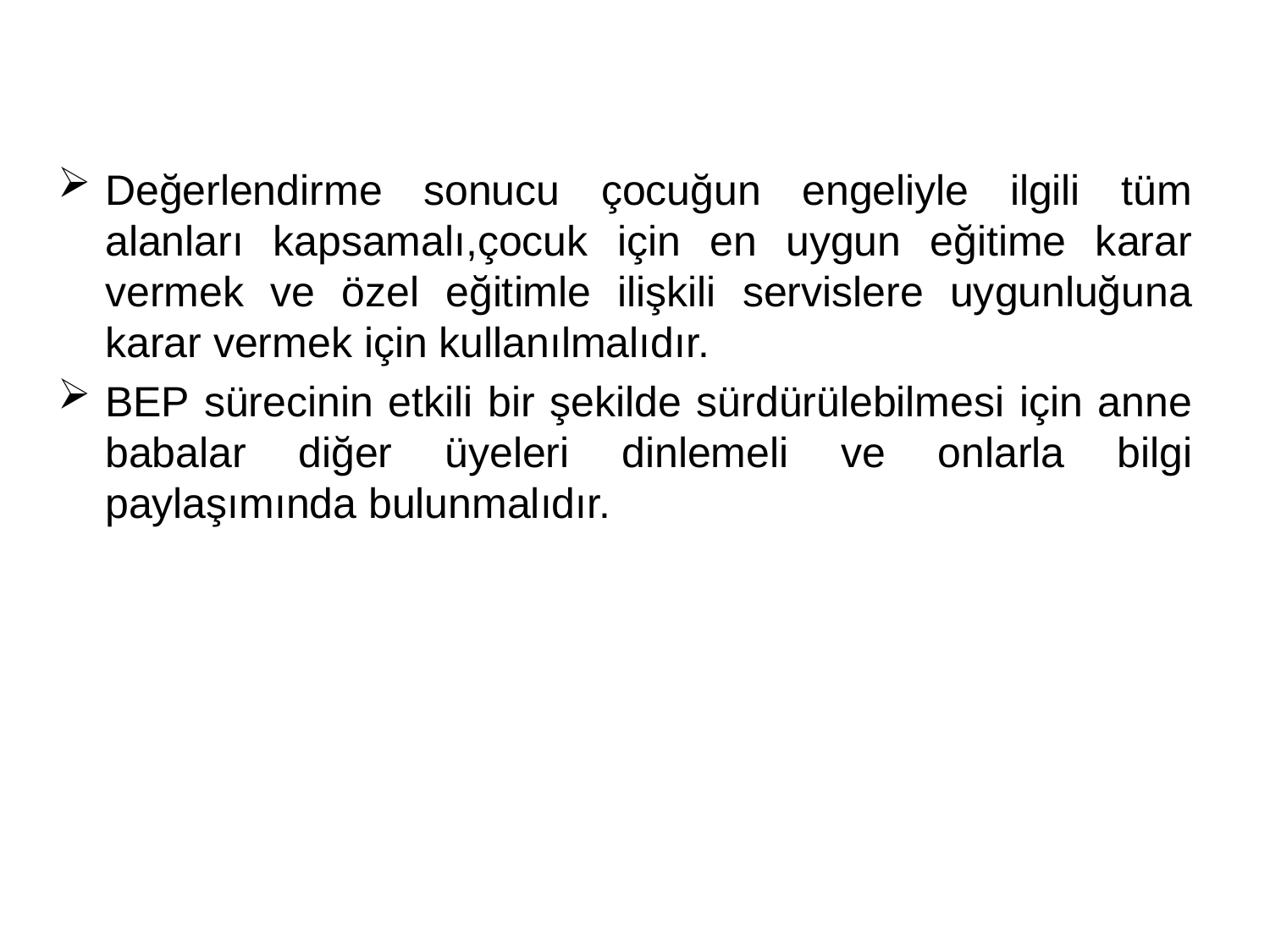

Değerlendirme sonucu çocuğun engeliyle ilgili tüm alanları kapsamalı,çocuk için en uygun eğitime karar vermek ve özel eğitimle ilişkili servislere uygunluğuna karar vermek için kullanılmalıdır.
BEP sürecinin etkili bir şekilde sürdürülebilmesi için anne babalar diğer üyeleri dinlemeli ve onlarla bilgi paylaşımında bulunmalıdır.